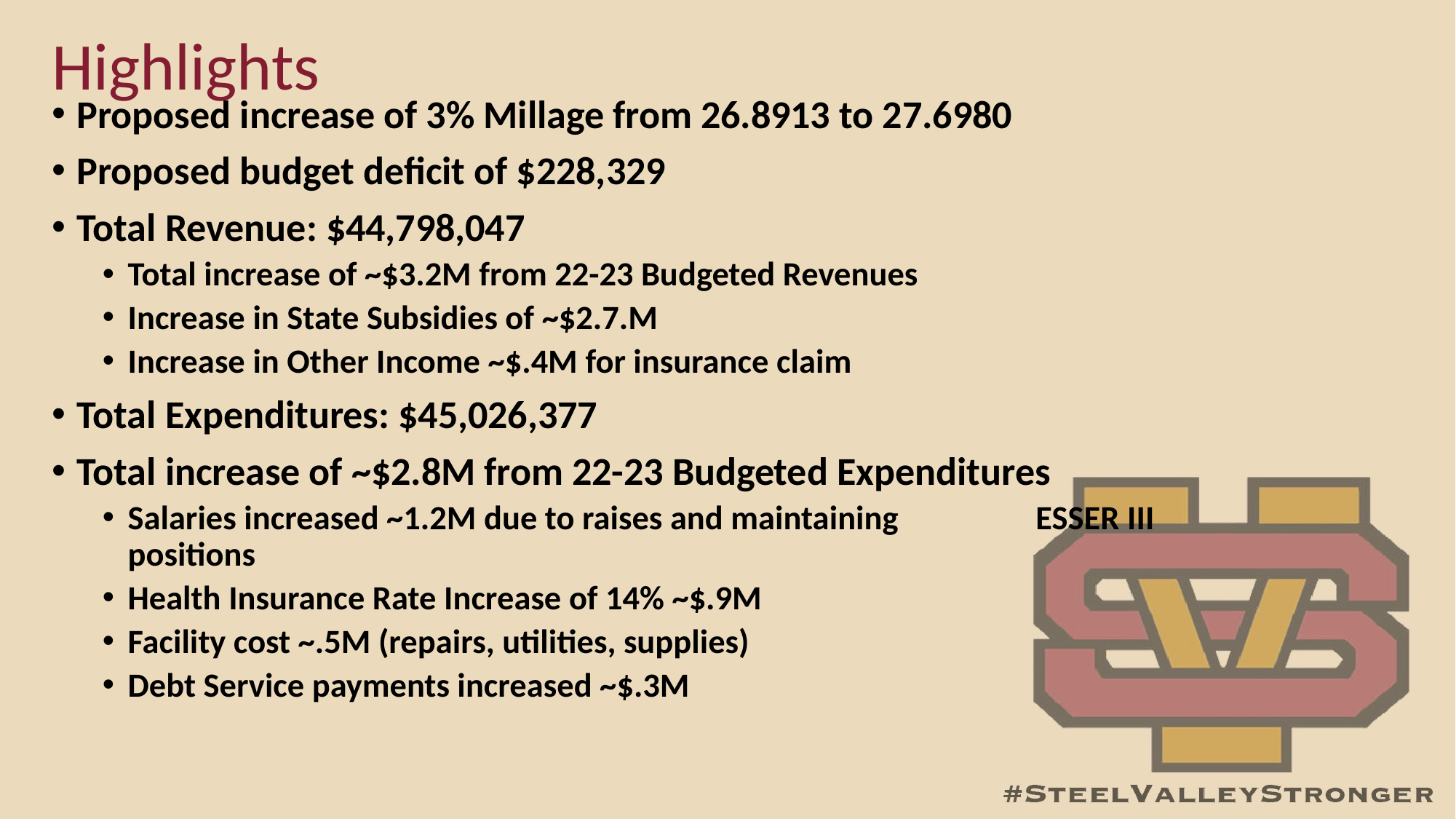

# Highlights
Proposed increase of 3% Millage from 26.8913 to 27.6980
Proposed budget deficit of $228,329
Total Revenue: $44,798,047
Total increase of ~$3.2M from 22-23 Budgeted Revenues
Increase in State Subsidies of ~$2.7.M
Increase in Other Income ~$.4M for insurance claim
Total Expenditures: $45,026,377
Total increase of ~$2.8M from 22-23 Budgeted Expenditures
Salaries increased ~1.2M due to raises and maintaining                  ESSER III positions
Health Insurance Rate Increase of 14% ~$.9M
Facility cost ~.5M (repairs, utilities, supplies)
Debt Service payments increased ~$.3M